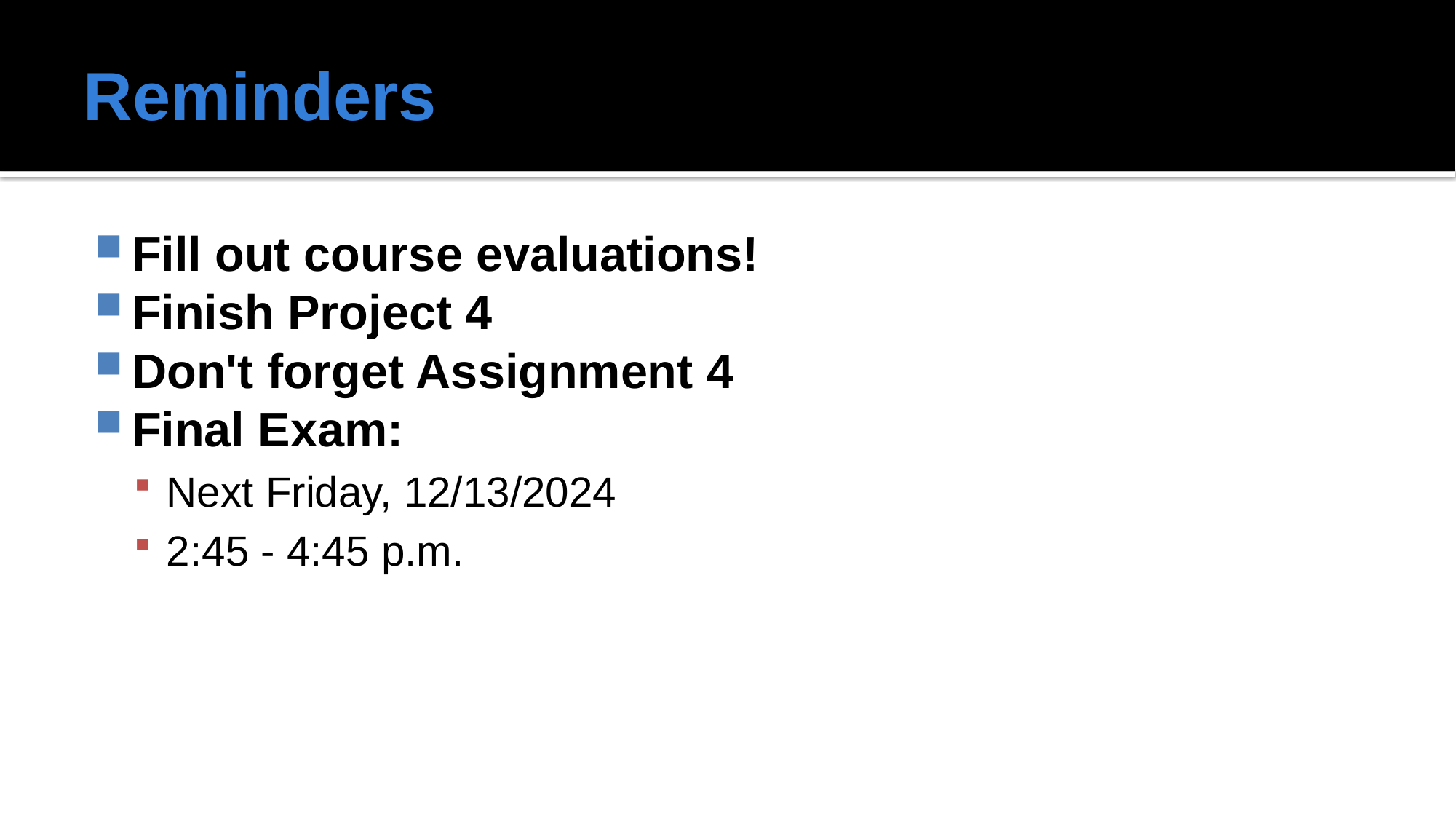

# Reminders
Fill out course evaluations!
Finish Project 4
Don't forget Assignment 4
Final Exam:
Next Friday, 12/13/2024
2:45 - 4:45 p.m.